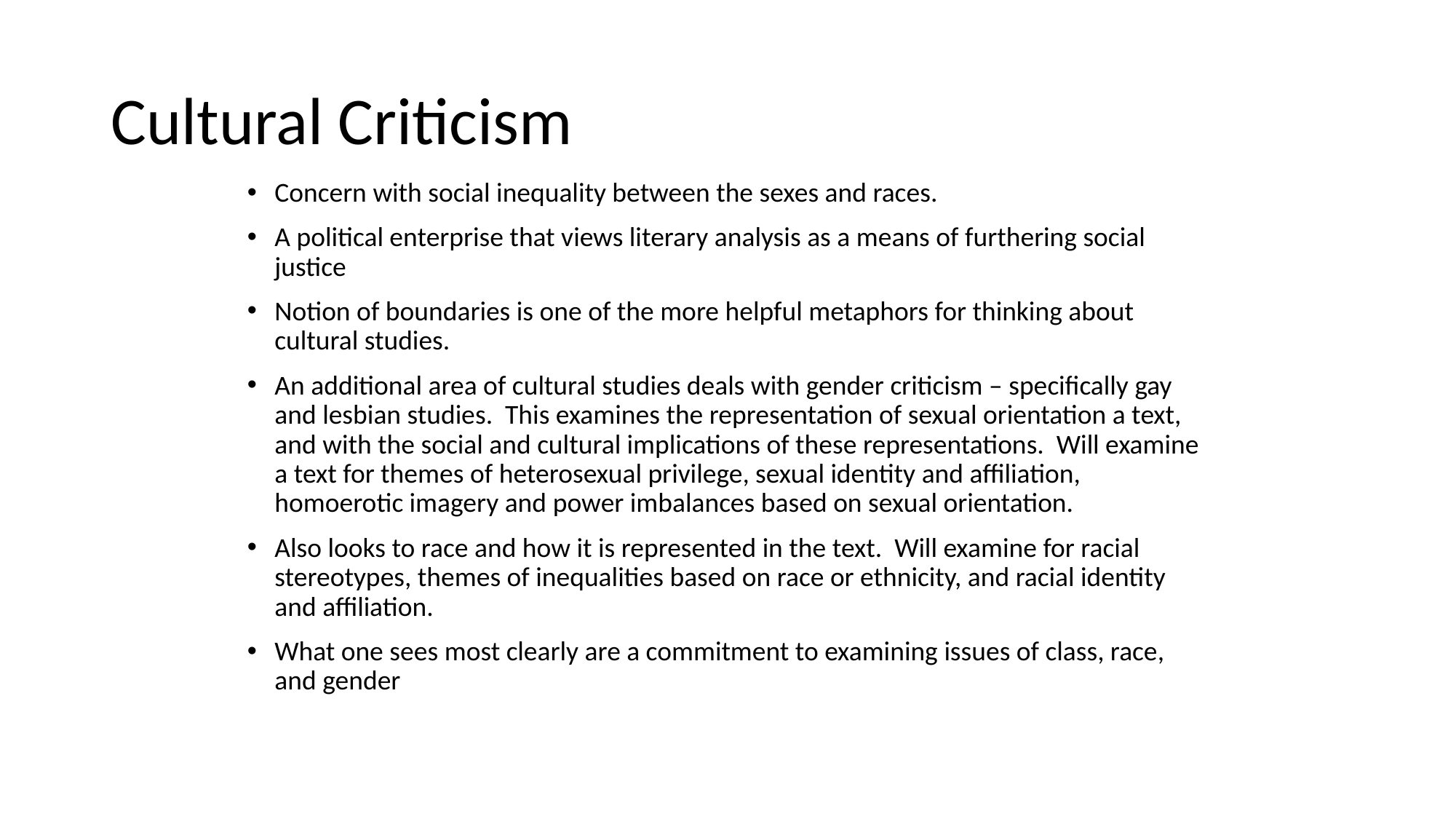

# Cultural Criticism
Concern with social inequality between the sexes and races.
A political enterprise that views literary analysis as a means of furthering social justice
Notion of boundaries is one of the more helpful metaphors for thinking about cultural studies.
An additional area of cultural studies deals with gender criticism – specifically gay and lesbian studies.  This examines the representation of sexual orientation a text, and with the social and cultural implications of these representations.  Will examine a text for themes of heterosexual privilege, sexual identity and affiliation, homoerotic imagery and power imbalances based on sexual orientation.
Also looks to race and how it is represented in the text.  Will examine for racial stereotypes, themes of inequalities based on race or ethnicity, and racial identity and affiliation.
What one sees most clearly are a commitment to examining issues of class, race, and gender